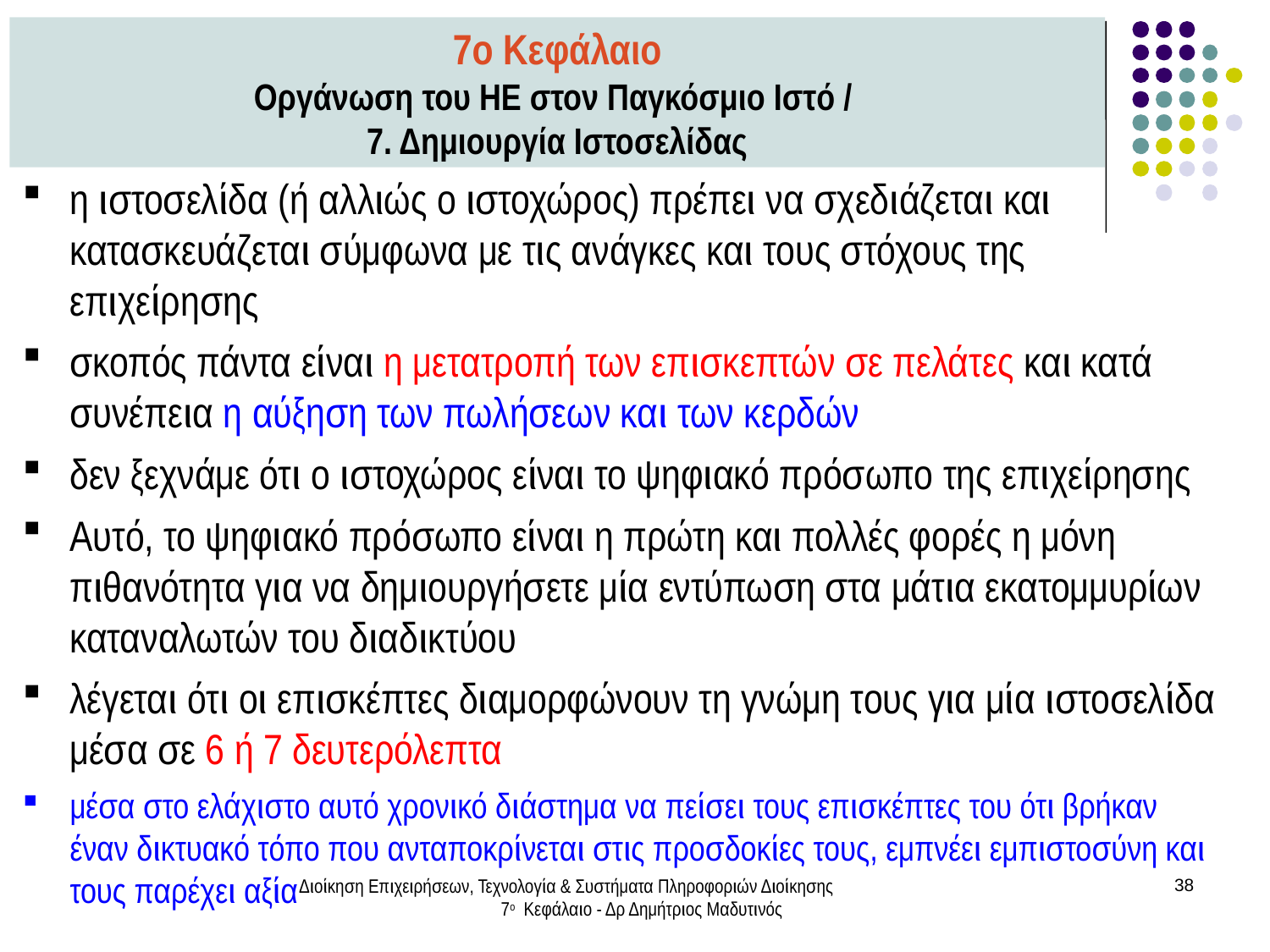

7ο Κεφάλαιο
Οργάνωση του ΗΕ στον Παγκόσμιο Ιστό /
7. Δημιουργία Ιστοσελίδας
η ιστοσελίδα (ή αλλιώς ο ιστοχώρος) πρέπει να σχεδιάζεται και κατασκευάζεται σύμφωνα με τις ανάγκες και τους στόχους της επιχείρησης
σκοπός πάντα είναι η μετατροπή των επισκεπτών σε πελάτες και κατά συνέπεια η αύξηση των πωλήσεων και των κερδών
δεν ξεχνάμε ότι ο ιστοχώρος είναι το ψηφιακό πρόσωπο της επιχείρησης
Αυτό, το ψηφιακό πρόσωπο είναι η πρώτη και πολλές φορές η μόνη πιθανότητα για να δημιουργήσετε μία εντύπωση στα μάτια εκατομμυρίων καταναλωτών του διαδικτύου
λέγεται ότι οι επισκέπτες διαμορφώνουν τη γνώμη τους για μία ιστοσελίδα μέσα σε 6 ή 7 δευτερόλεπτα
μέσα στο ελάχιστο αυτό χρονικό διάστημα να πείσει τους επισκέπτες του ότι βρήκαν έναν δικτυακό τόπο που ανταποκρίνεται στις προσδοκίες τους, εμπνέει εμπιστοσύνη και τους παρέχει αξία
Διοίκηση Επιχειρήσεων, Τεχνολογία & Συστήματα Πληροφοριών Διοίκησης                                   7ο  Κεφάλαιο - Δρ Δημήτριος Μαδυτινός
38